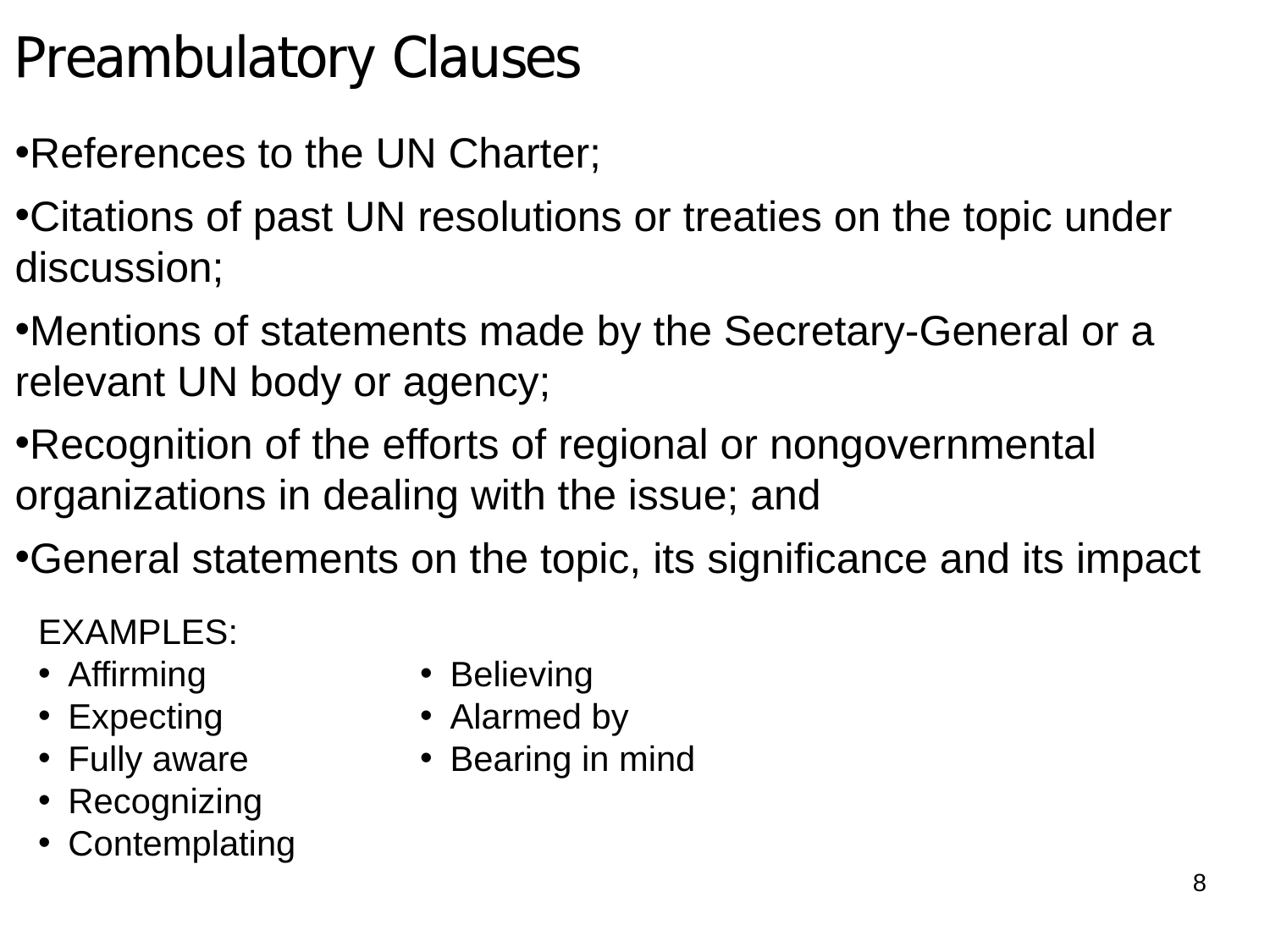

# Preambulatory Clauses
References to the UN Charter;
Citations of past UN resolutions or treaties on the topic under discussion;
Mentions of statements made by the Secretary-General or a relevant UN body or agency;
Recognition of the efforts of regional or nongovernmental organizations in dealing with the issue; and
General statements on the topic, its significance and its impact
EXAMPLES:
Affirming
Expecting
Fully aware
Recognizing
Contemplating

Believing
Alarmed by
Bearing in mind

8